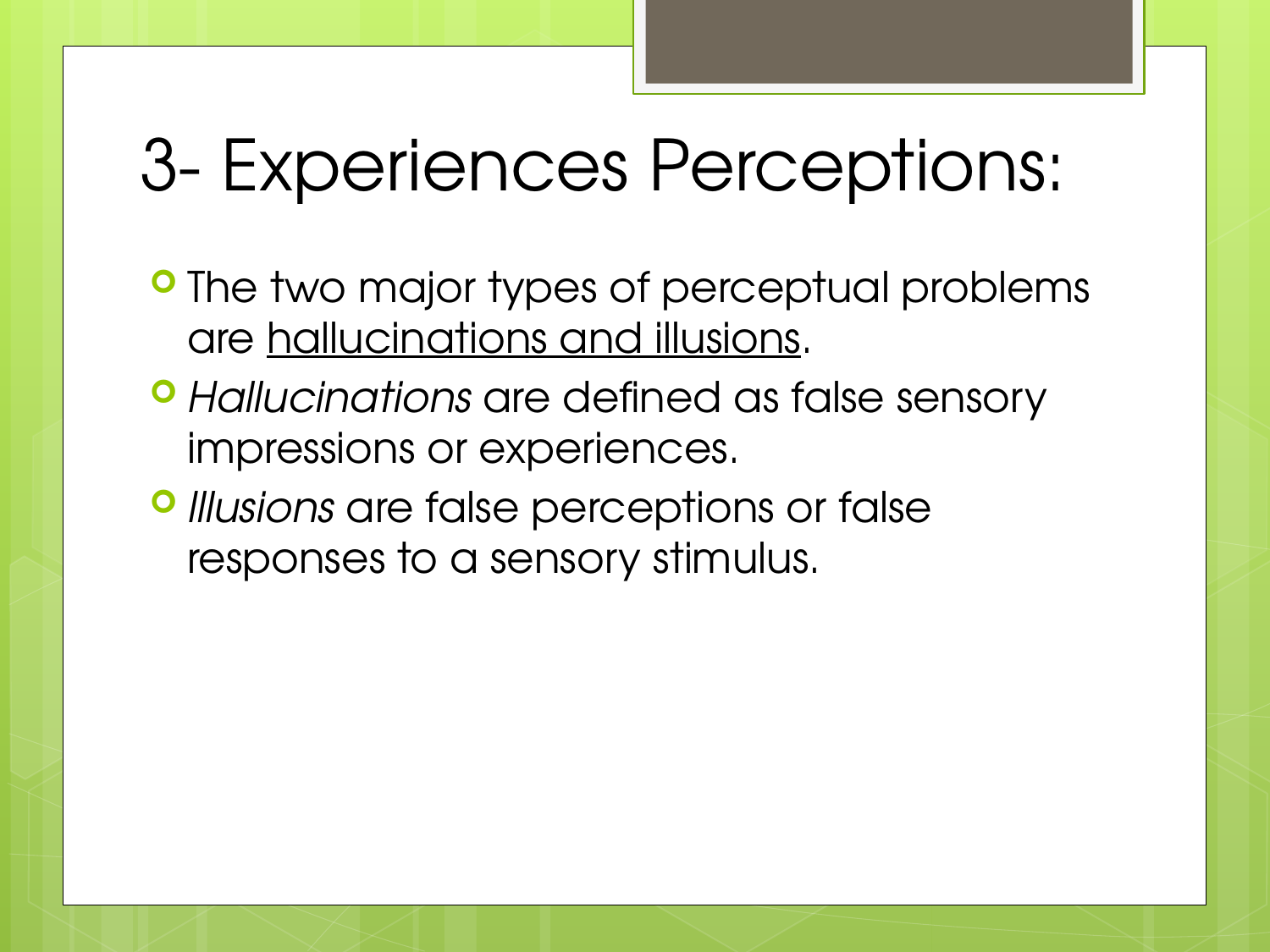

# 3- Experiences Perceptions:
The two major types of perceptual problems are hallucinations and illusions.
Hallucinations are defined as false sensory impressions or experiences.
Illusions are false perceptions or false responses to a sensory stimulus.